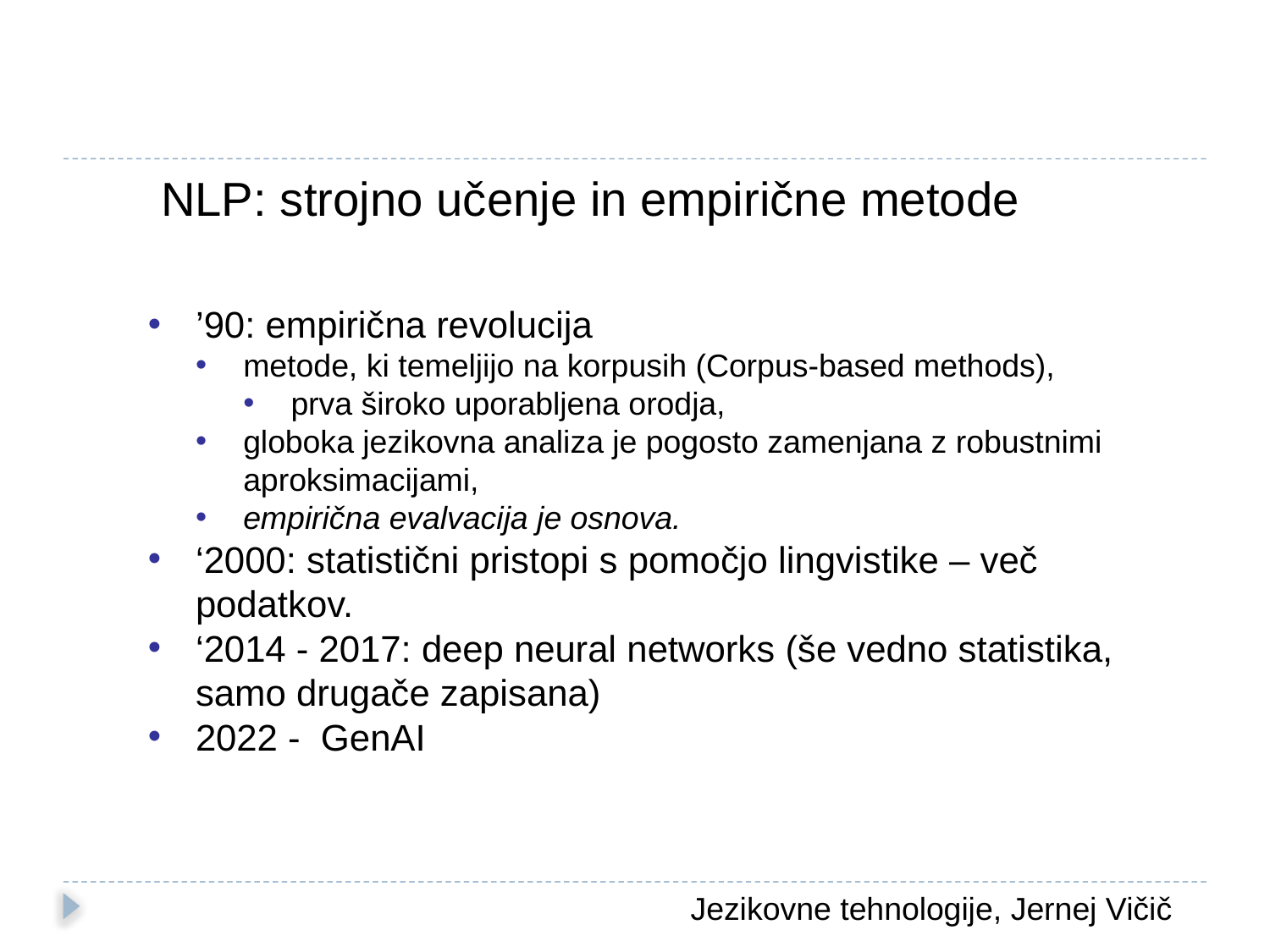

NLP: strojno učenje in empirične metode
’90: empirična revolucija
metode, ki temeljijo na korpusih (Corpus-based methods),
prva široko uporabljena orodja,
globoka jezikovna analiza je pogosto zamenjana z robustnimi aproksimacijami,
empirična evalvacija je osnova.
‘2000: statistični pristopi s pomočjo lingvistike – več podatkov.
‘2014 - 2017: deep neural networks (še vedno statistika, samo drugače zapisana)
2022 -  GenAI